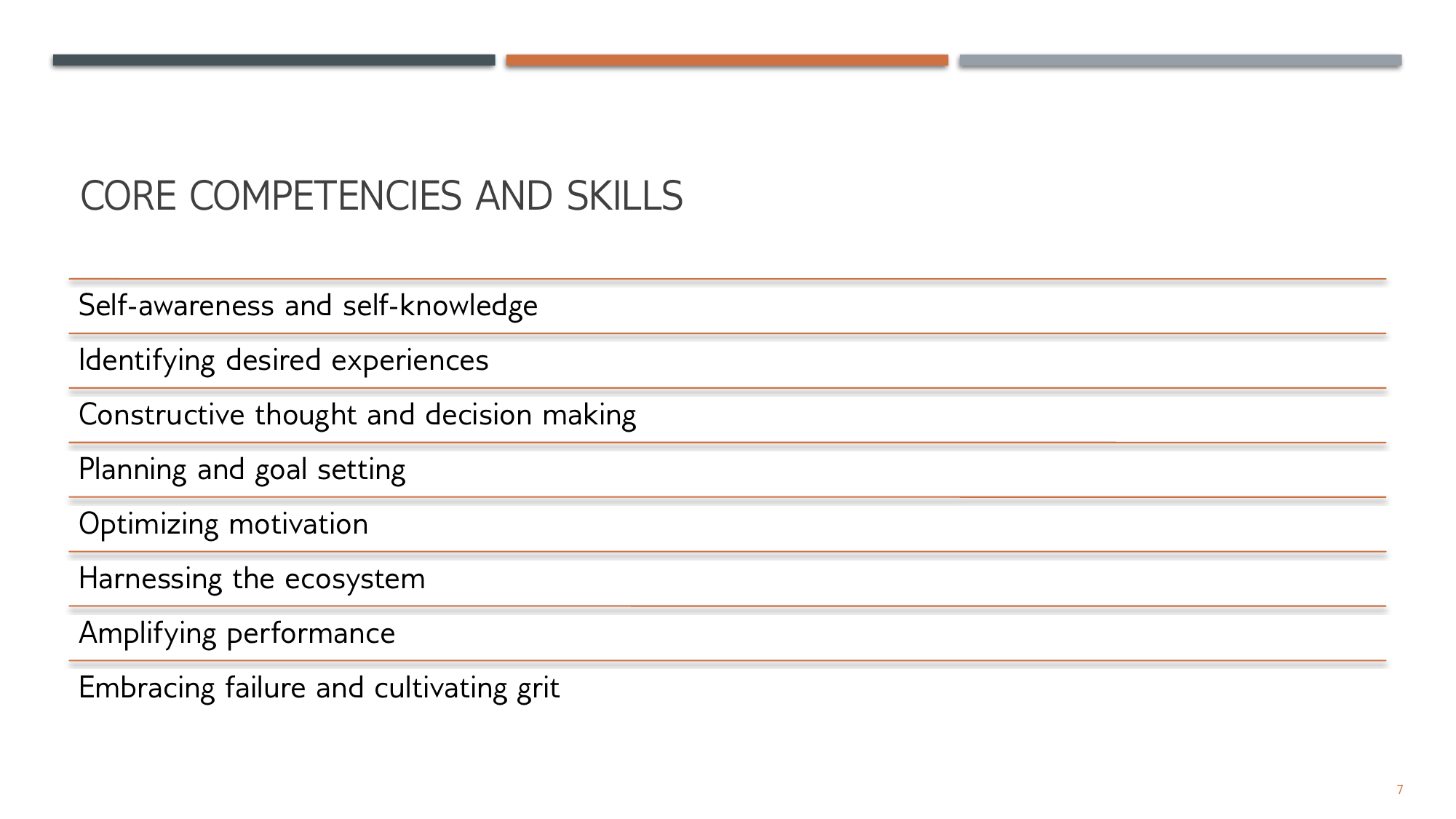

# Core Competencies and Skills
Self-awareness and self-knowledge
Identifying desired experiences
Constructive thought and decision making
Planning and goal setting
Optimizing motivation
Harnessing the ecosystem
Amplifying performance
Embracing failure and cultivating grit
7